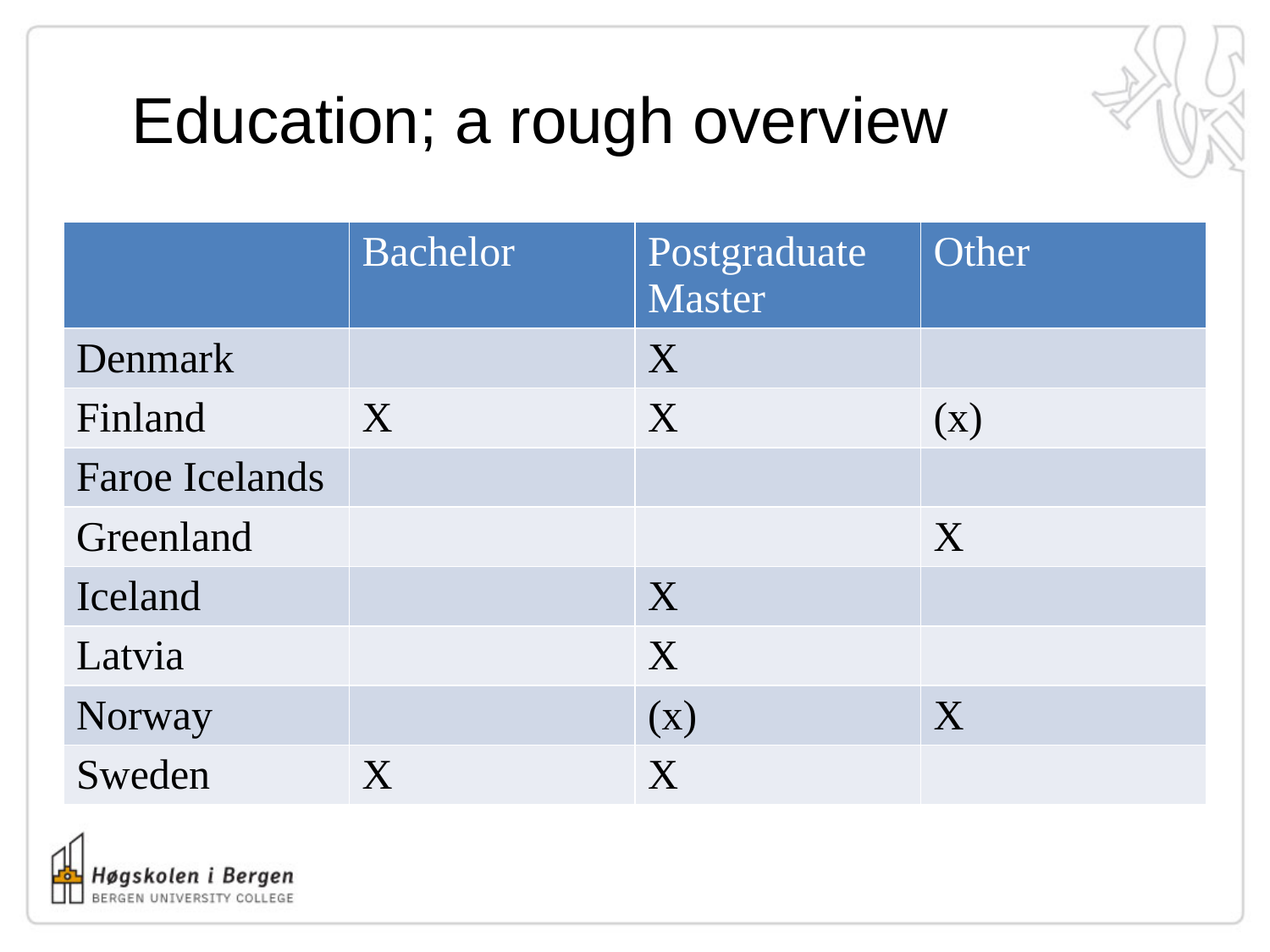

# Education; a rough overview
|  | Bachelor | Postgraduate Master | Other |
| --- | --- | --- | --- |
| Denmark |  | X |  |
| Finland | X | X | (x) |
| Faroe Icelands |  |  |  |
| Greenland |  |  | X |
| Iceland |  | X |  |
| Latvia |  | X |  |
| Norway |  | (x) | X |
| Sweden | X | X |  |